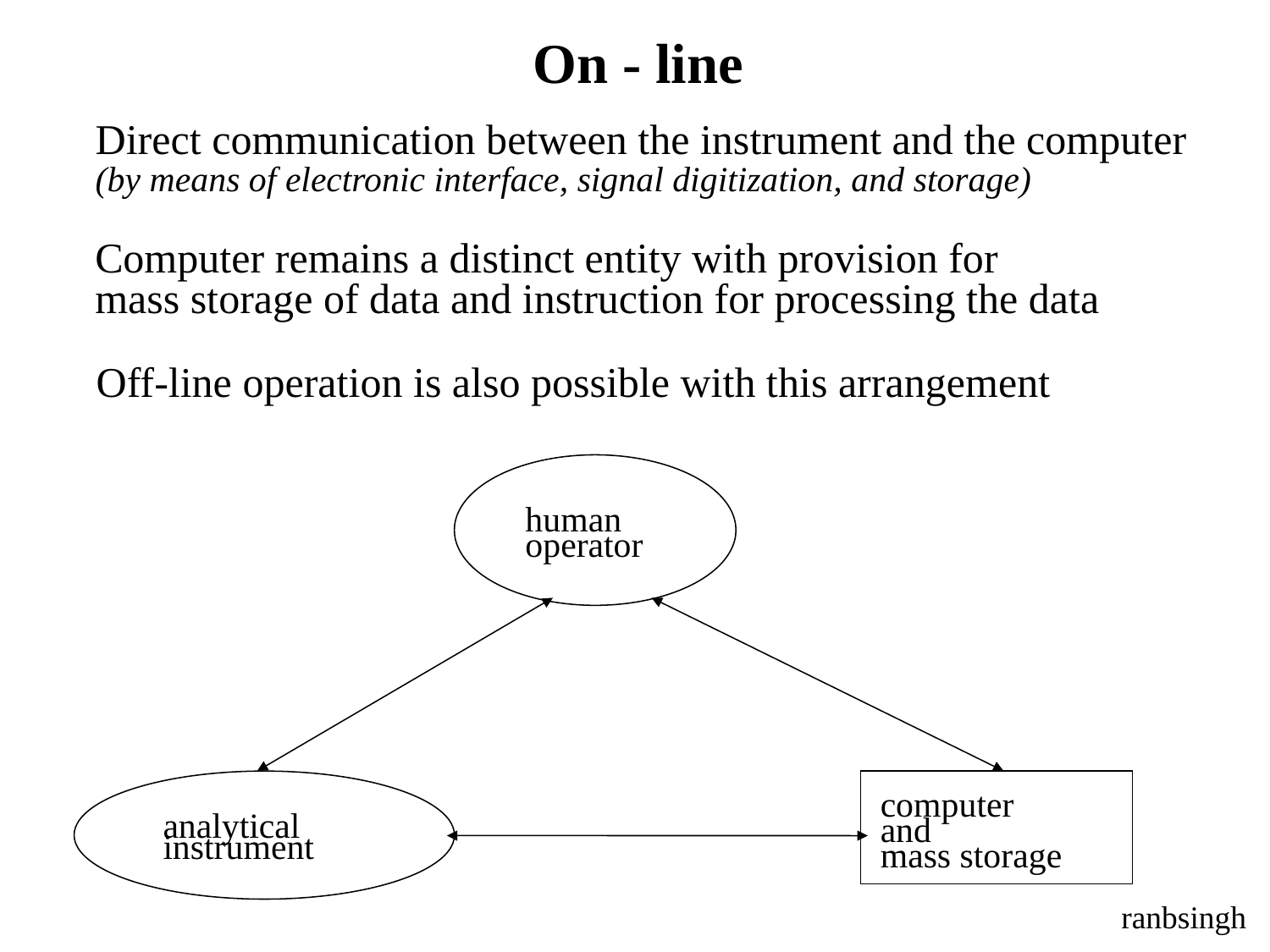

On - line
Direct communication between the instrument and the computer
(by means of electronic interface, signal digitization, and storage)
Computer remains a distinct entity with provision for
mass storage of data and instruction for processing the data
Off-line operation is also possible with this arrangement

human
operator

computer
and
mass storage
analytical
instrument

ranbsingh